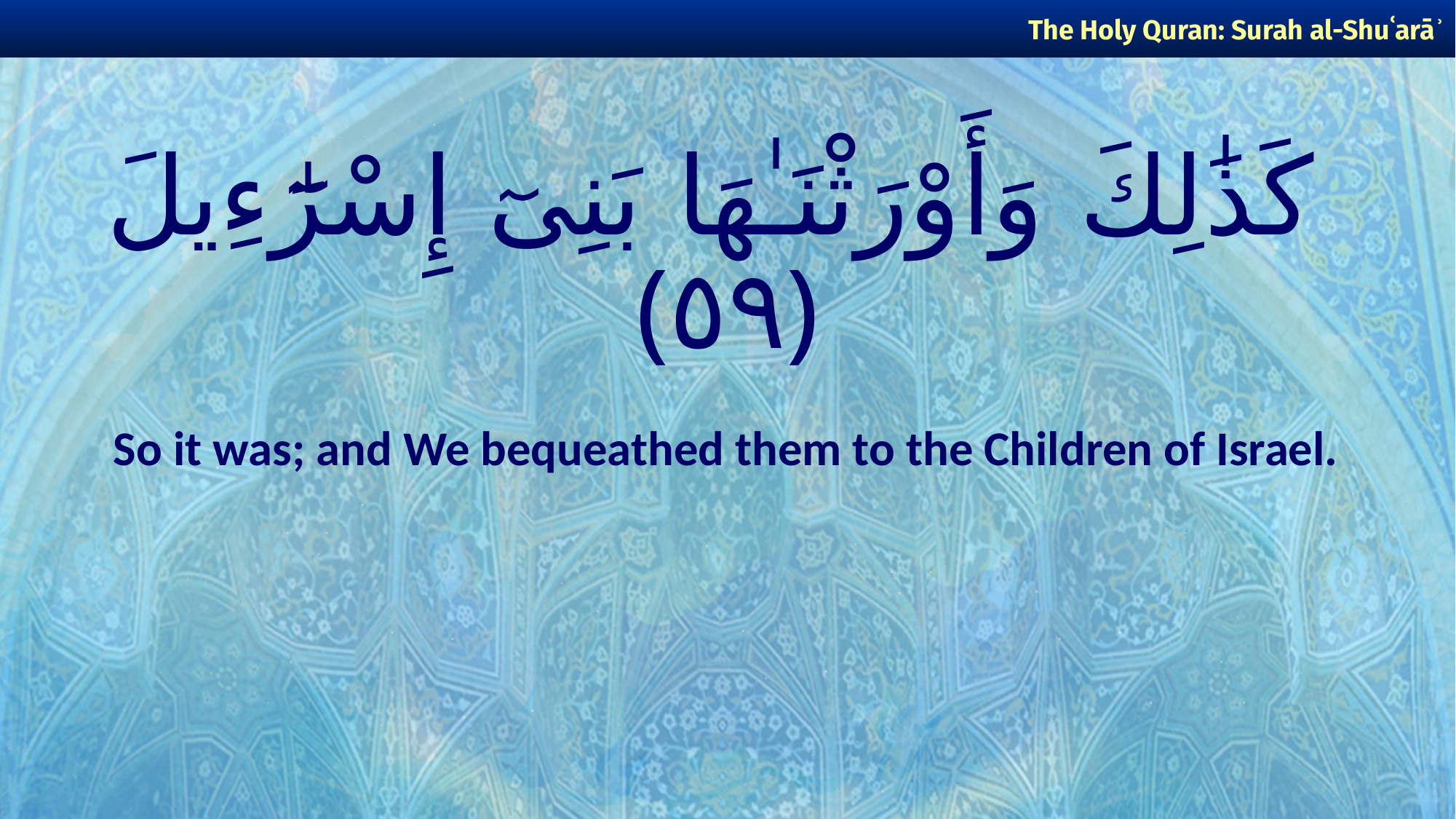

The Holy Quran: Surah al-Shuʿarāʾ
# كَذَٰلِكَ وَأَوْرَثْنَـٰهَا بَنِىٓ إِسْرَٰٓءِيلَ ﴿٥٩﴾
So it was; and We bequeathed them to the Children of Israel.